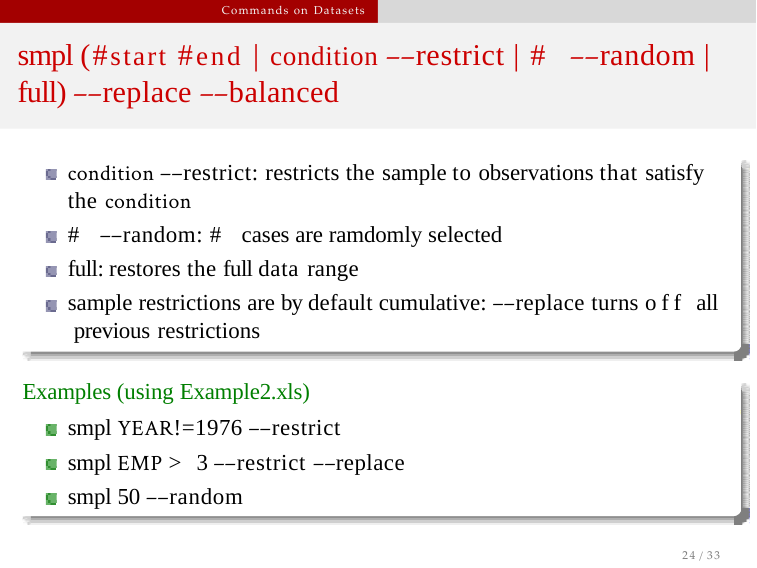

Commands on Datasets
# smpl (#start #end | condition −−restrict | # −−random |  full) −−replace −−balanced
condition −−restrict: restricts the sample to observations that satisfy  the condition
# −−random: # cases are ramdomly selected  full: restores the full data range
sample restrictions are by default cumulative: −−replace turns off all  previous restrictions

Examples (using Example2.xls)
smpl YEAR!=1976 −−restrict
smpl EMP > 3 −−restrict −−replace  smpl 50 −−random

24 / 33